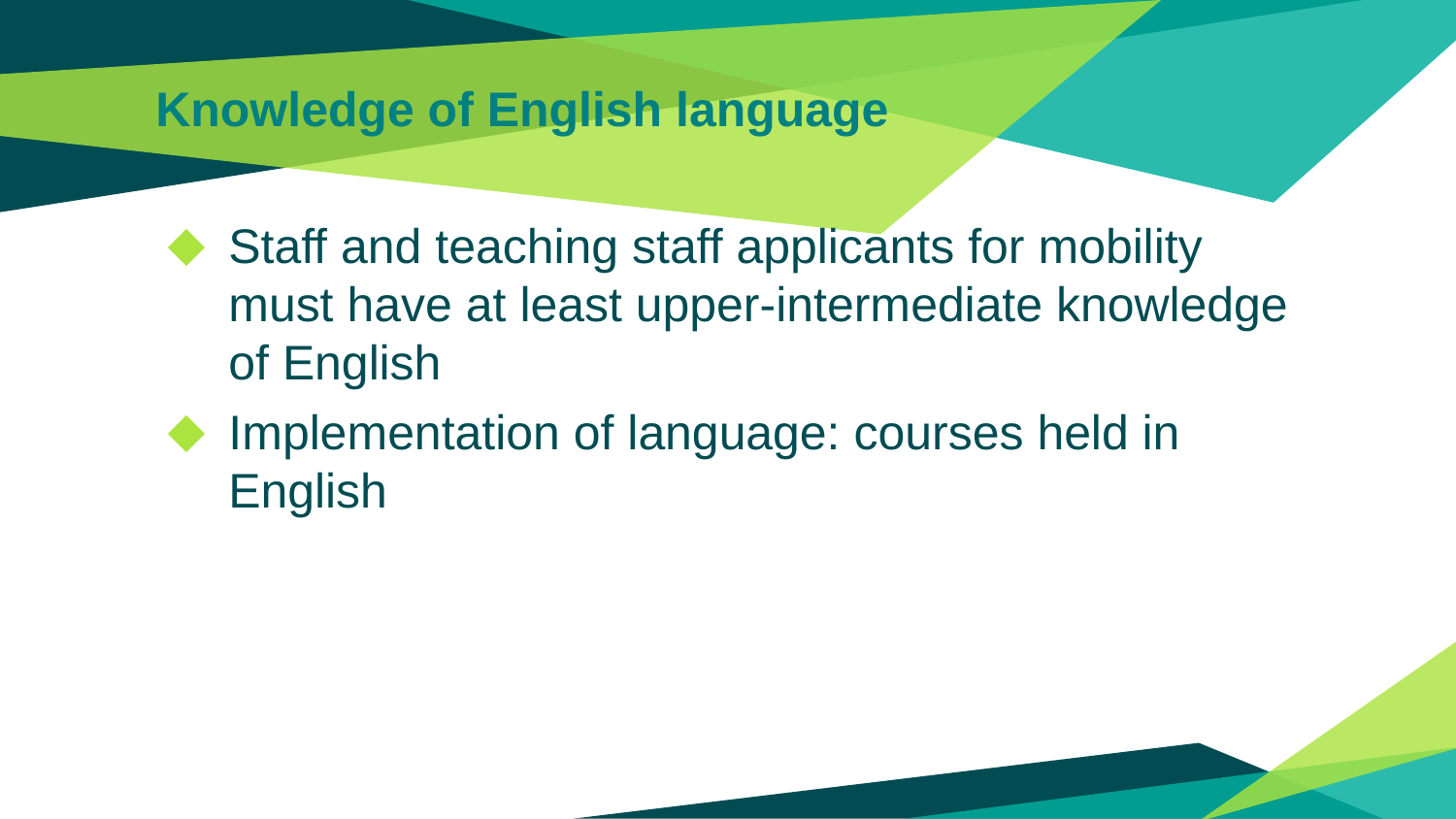

# Knowledge of English language
Staff and teaching staff applicants for mobility must have at least upper-intermediate knowledge of English
Implementation of language: courses held in English